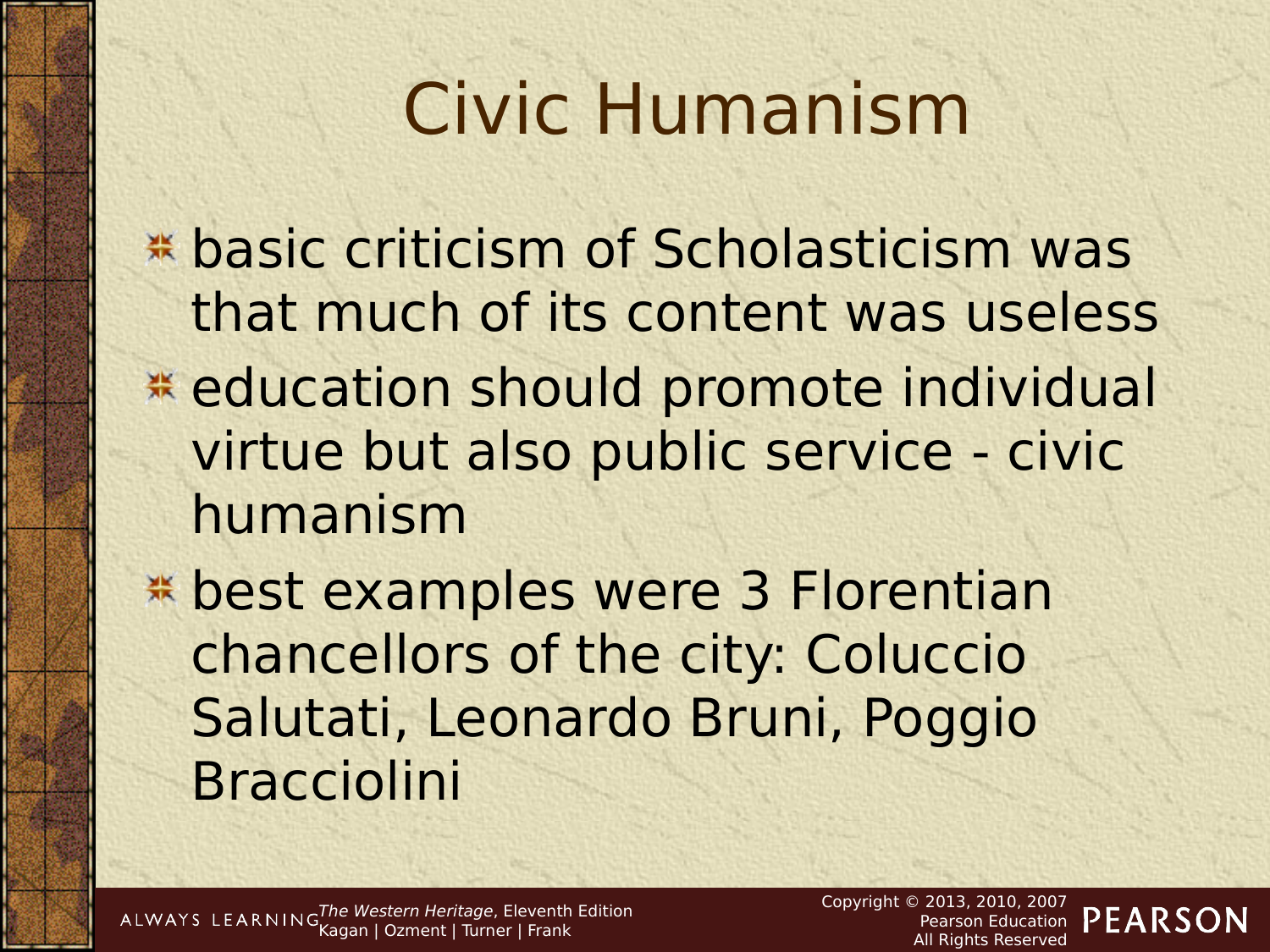

Civic Humanism
basic criticism of Scholasticism was that much of its content was useless
education should promote individual virtue but also public service - civic humanism
best examples were 3 Florentian chancellors of the city: Coluccio Salutati, Leonardo Bruni, Poggio Bracciolini
30